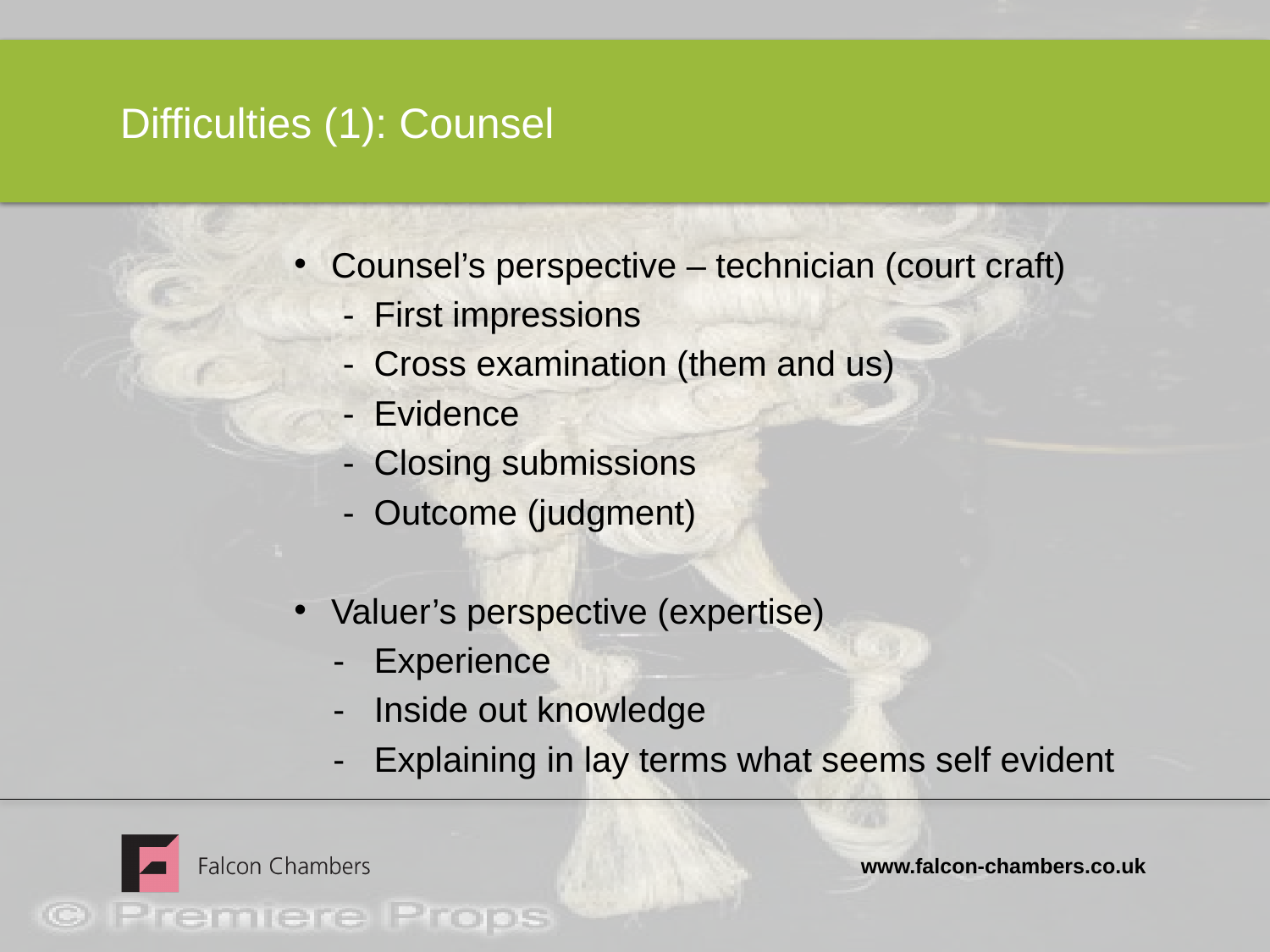

# Difficulties (1): Counsel
Counsel’s perspective – technician (court craft)
     -  First impressions
     -  Cross examination (them and us)
     -  Evidence
     -  Closing submissions
     -  Outcome (judgment)

Valuer’s perspective (expertise)
    -   Experience
    -   Inside out knowledge
    -   Explaining in lay terms what seems self evident